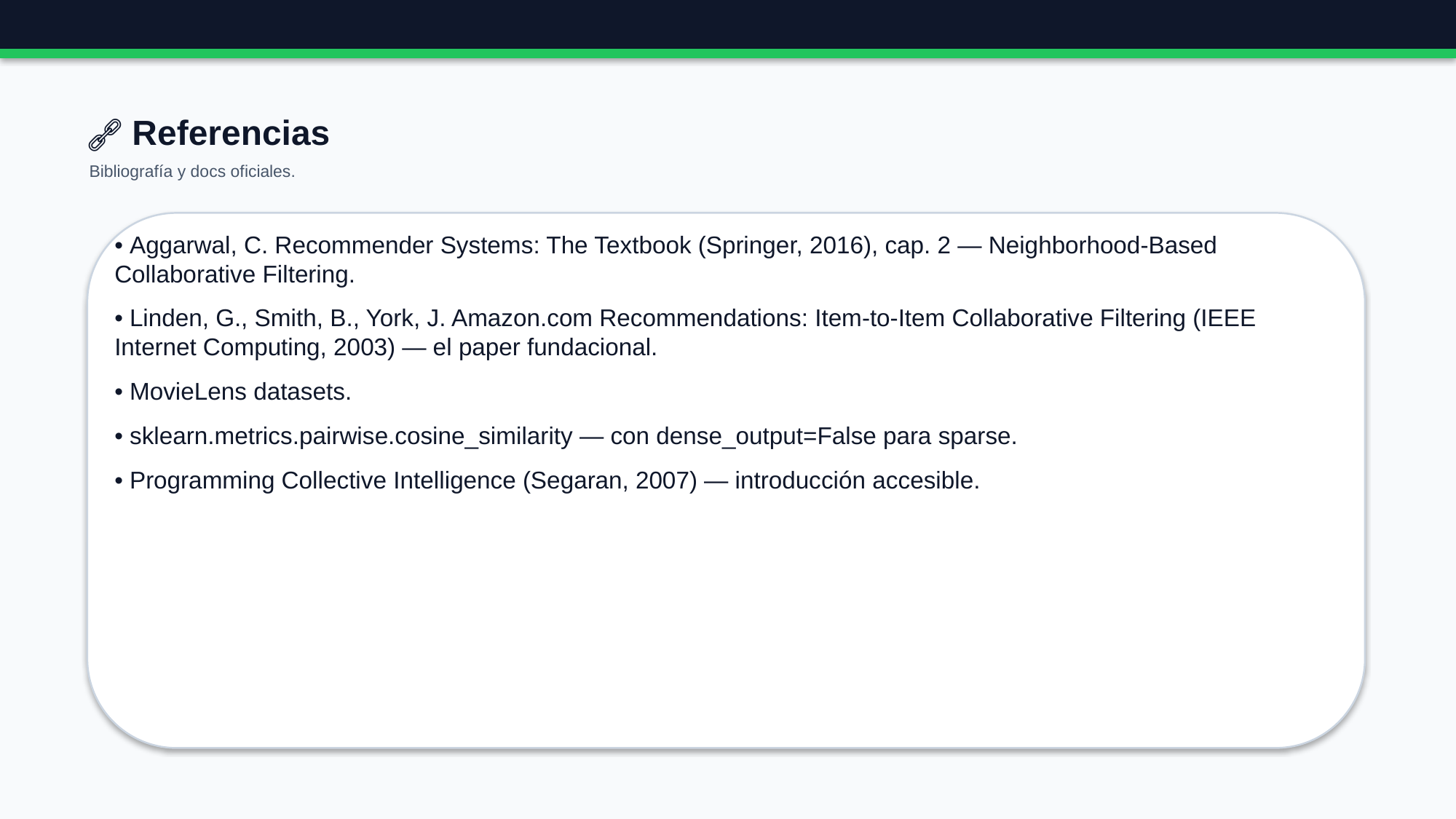

🔗 Referencias
Bibliografía y docs oficiales.

• Aggarwal, C. Recommender Systems: The Textbook (Springer, 2016), cap. 2 — Neighborhood-Based Collaborative Filtering.
• Linden, G., Smith, B., York, J. Amazon.com Recommendations: Item-to-Item Collaborative Filtering (IEEE Internet Computing, 2003) — el paper fundacional.
• MovieLens datasets.
• sklearn.metrics.pairwise.cosine_similarity — con dense_output=False para sparse.
• Programming Collective Intelligence (Segaran, 2007) — introducción accesible.